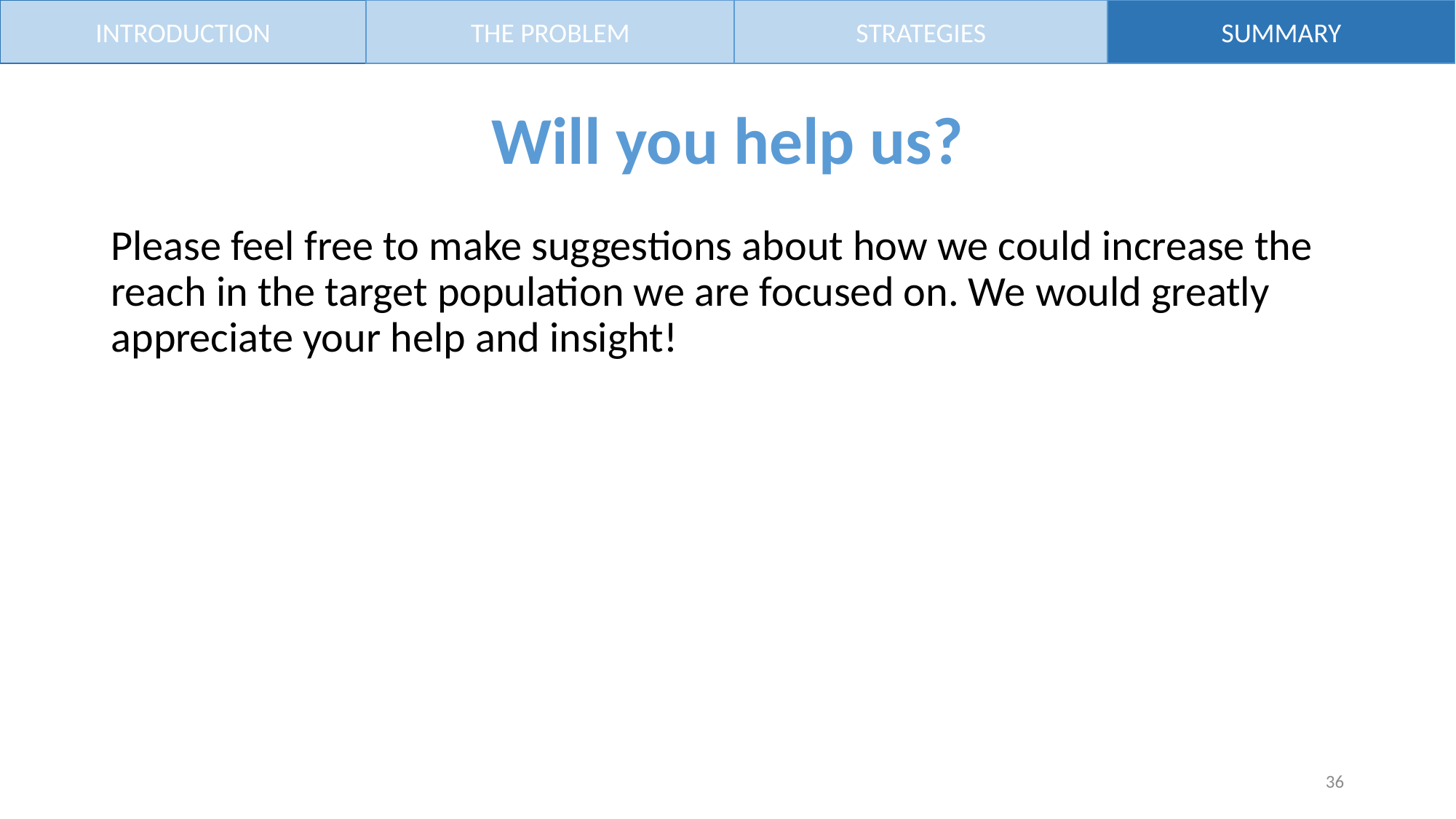

INTRODUCTION
THE PROBLEM
STRATEGIES
SUMMARY
# Will you help us?
Please feel free to make suggestions about how we could increase the reach in the target population we are focused on. We would greatly appreciate your help and insight!
36